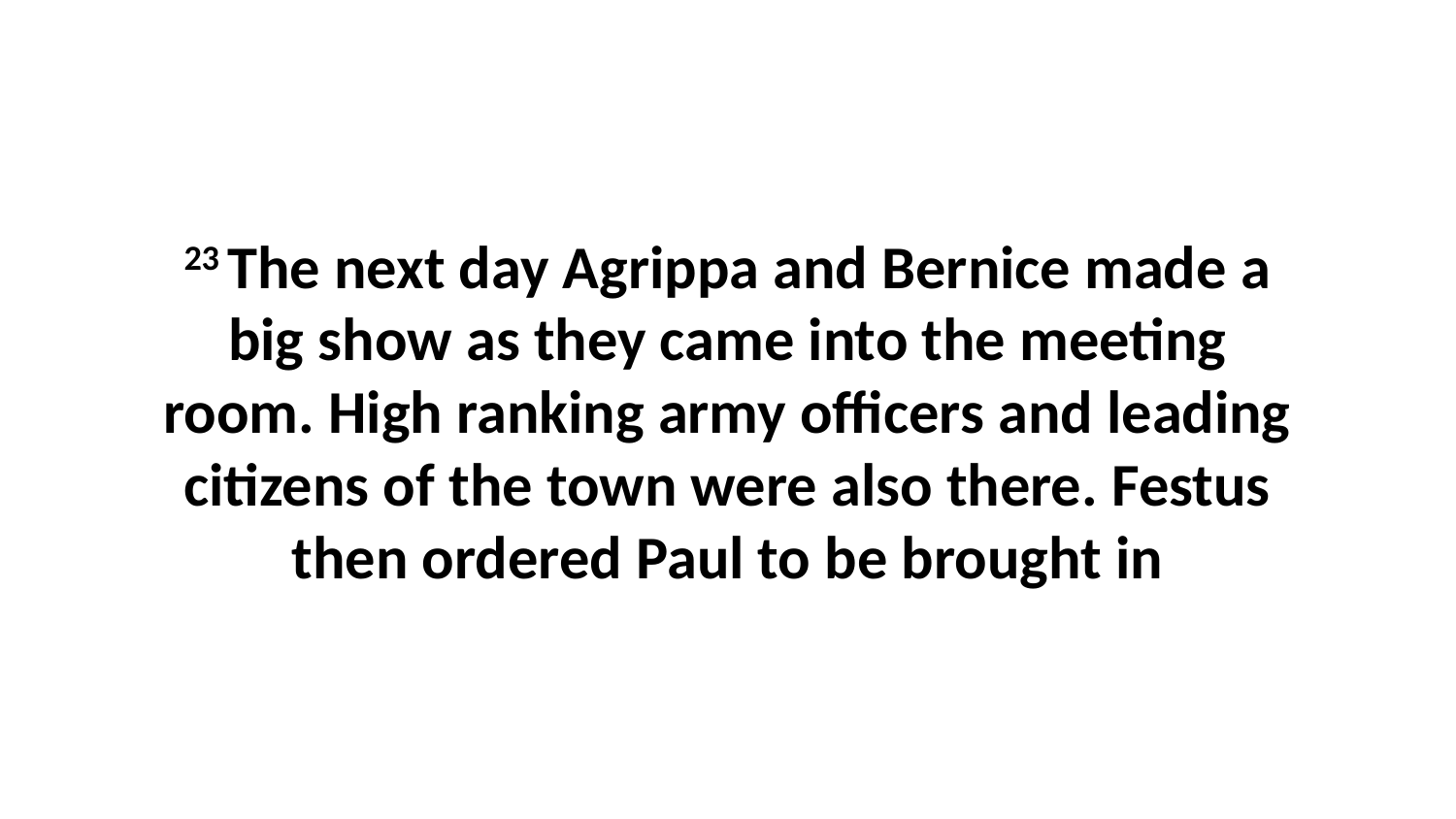

23 The next day Agrippa and Bernice made a big show as they came into the meeting room. High ranking army officers and leading citizens of the town were also there. Festus then ordered Paul to be brought in